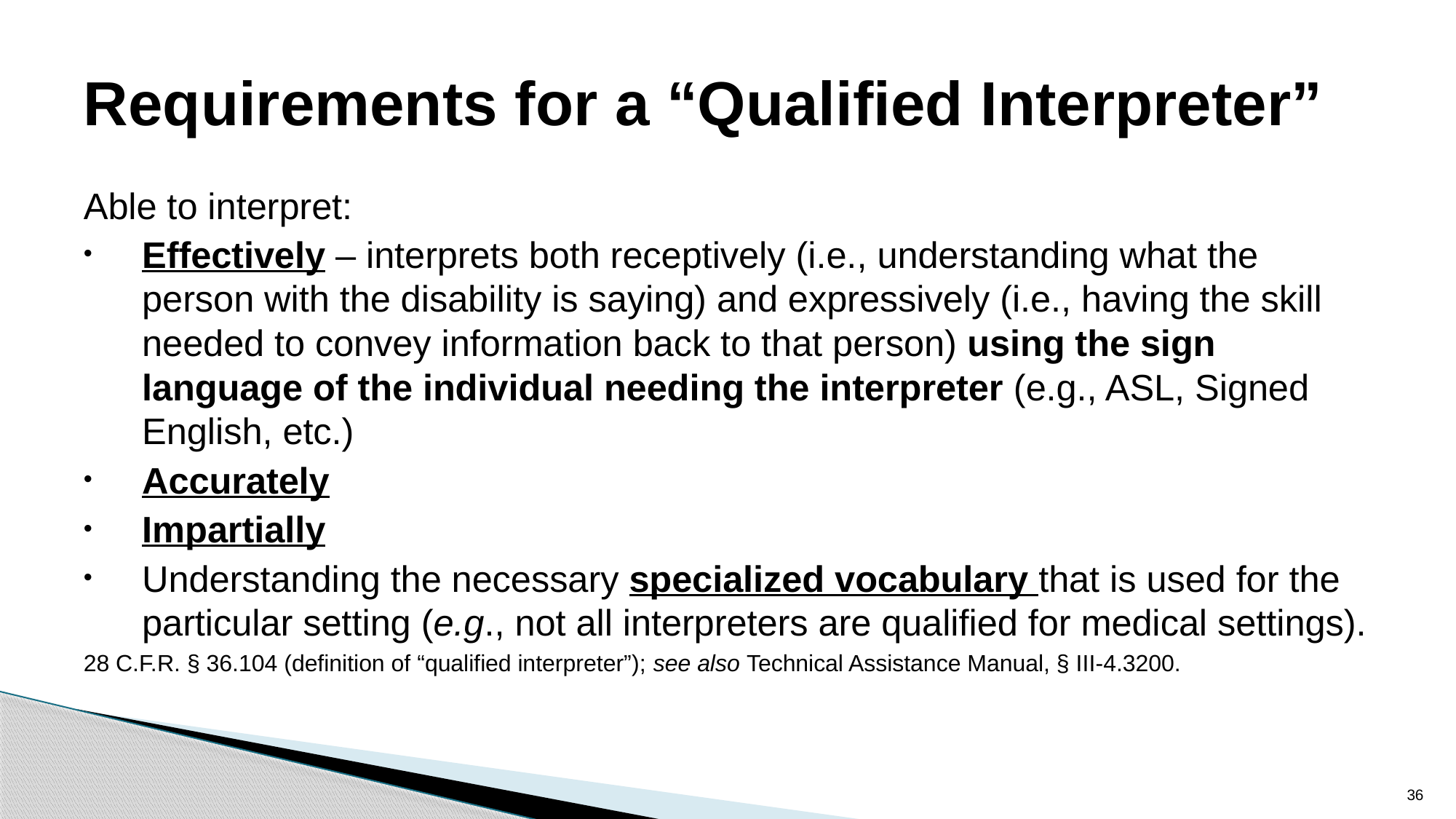

# Requirements for a “Qualified Interpreter”
Able to interpret:
Effectively – interprets both receptively (i.e., understanding what the person with the disability is saying) and expressively (i.e., having the skill needed to convey information back to that person) using the sign language of the individual needing the interpreter (e.g., ASL, Signed English, etc.)
Accurately
Impartially
Understanding the necessary specialized vocabulary that is used for the particular setting (e.g., not all interpreters are qualified for medical settings).
28 C.F.R. § 36.104 (definition of “qualified interpreter”); see also Technical Assistance Manual, § III‑4.3200.
36